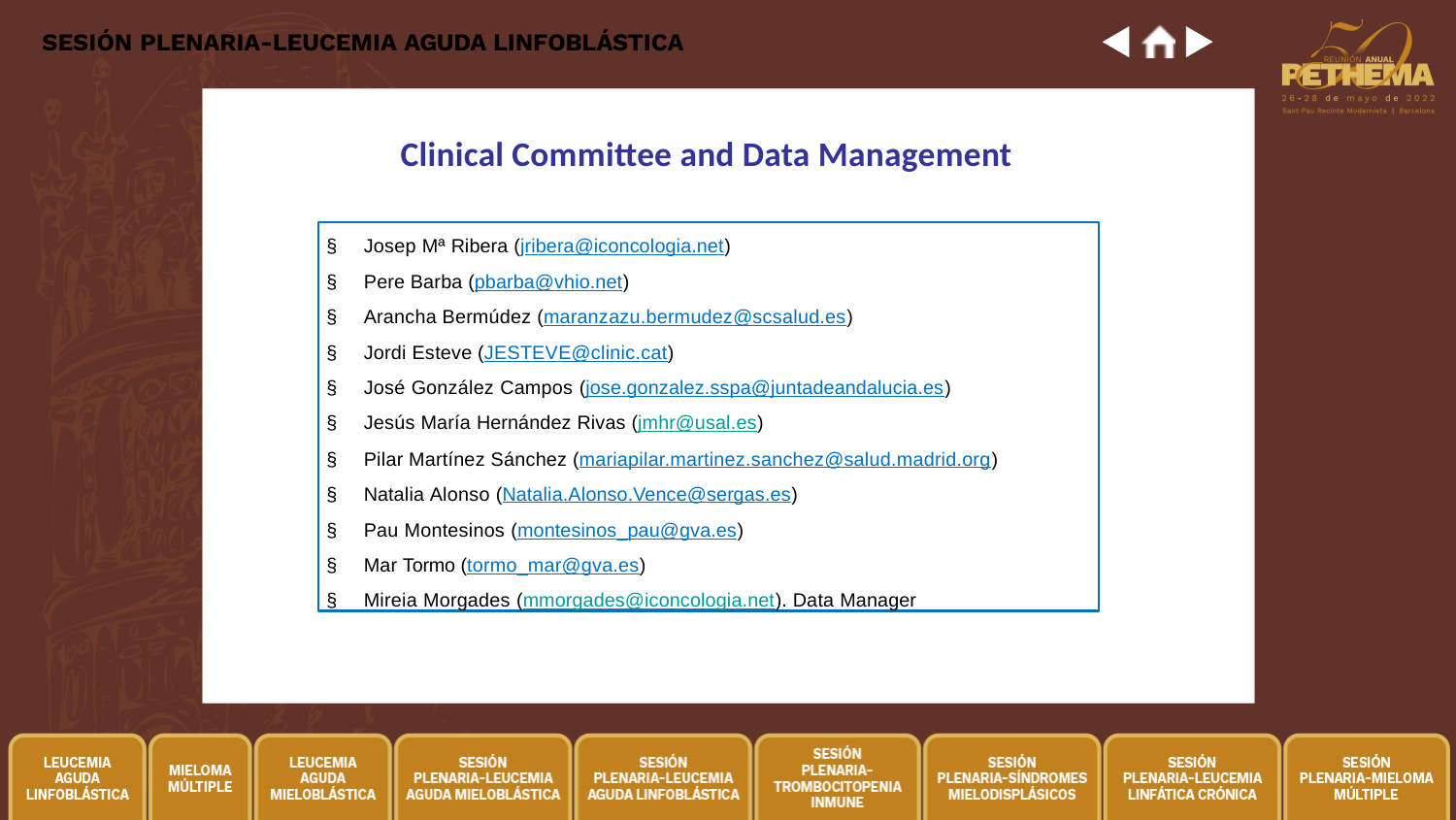

# SESIÓN PLENARIA-LEUCEMIA AGUDA LINFOBLÁSTICA
Clinical Committee and Data Management
§	Josep Mª Ribera (jribera@iconcologia.net)
§	Pere Barba (pbarba@vhio.net)
§	Arancha Bermúdez (maranzazu.bermudez@scsalud.es)
§	Jordi Esteve (JESTEVE@clinic.cat)
§	José González Campos (jose.gonzalez.sspa@juntadeandalucia.es)
§	Jesús María Hernández Rivas (jmhr@usal.es)
§	Pilar Martínez Sánchez (mariapilar.martinez.sanchez@salud.madrid.org)
§	Natalia Alonso (Natalia.Alonso.Vence@sergas.es)
§	Pau Montesinos (montesinos_pau@gva.es)
§	Mar Tormo (tormo_mar@gva.es)
§	Mireia Morgades (mmorgades@iconcologia.net). Data Manager